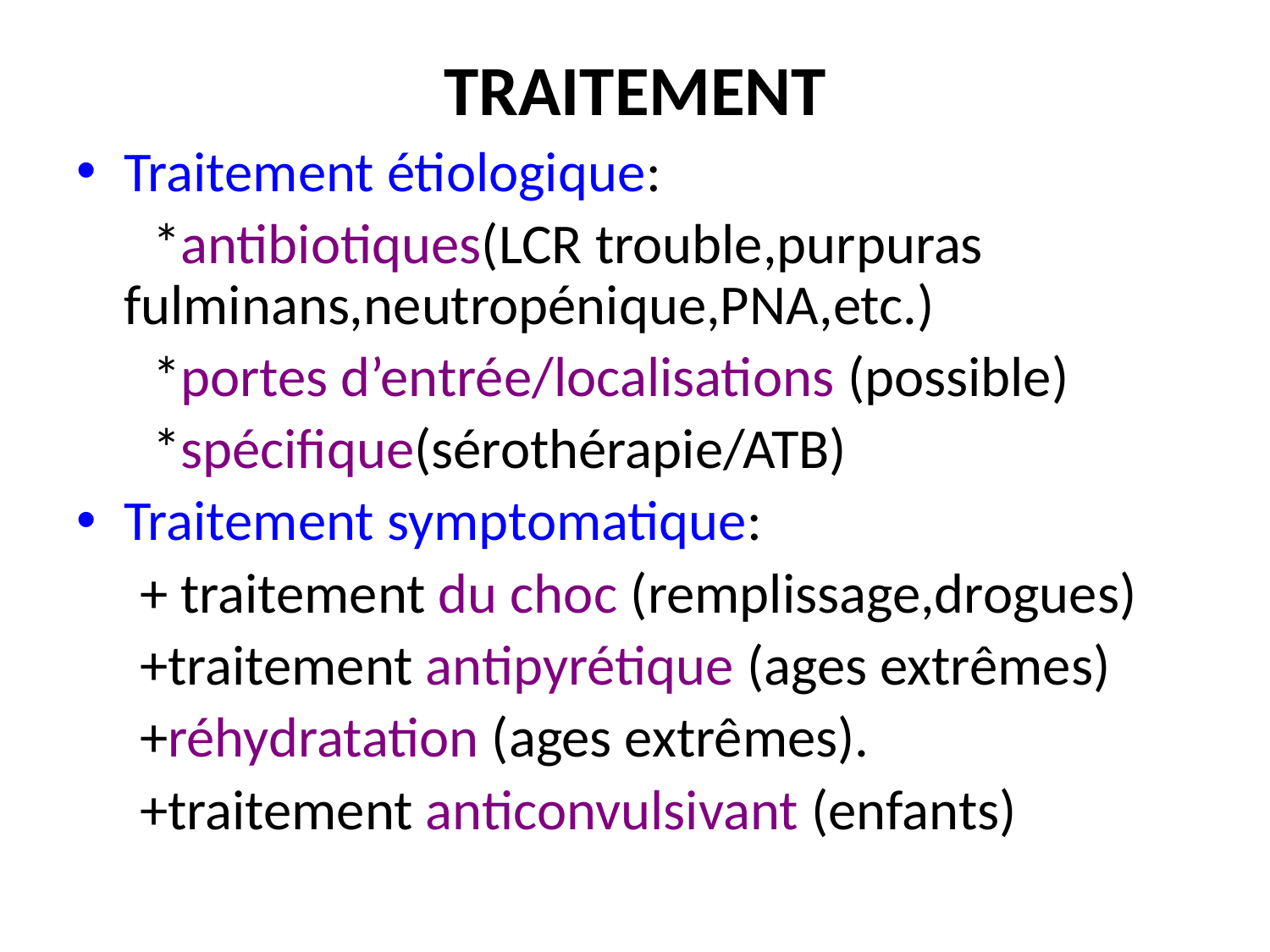

# TRAITEMENT
Traitement étiologique:
      *antibiotiques(LCR trouble,purpuras fulminans,neutropénique,PNA,etc.)
      *portes d’entrée/localisations (possible)
      *spécifique(sérothérapie/ATB)
Traitement symptomatique:
     + traitement du choc (remplissage,drogues)
     +traitement antipyrétique (ages extrêmes)
     +réhydratation (ages extrêmes).
     +traitement anticonvulsivant (enfants)